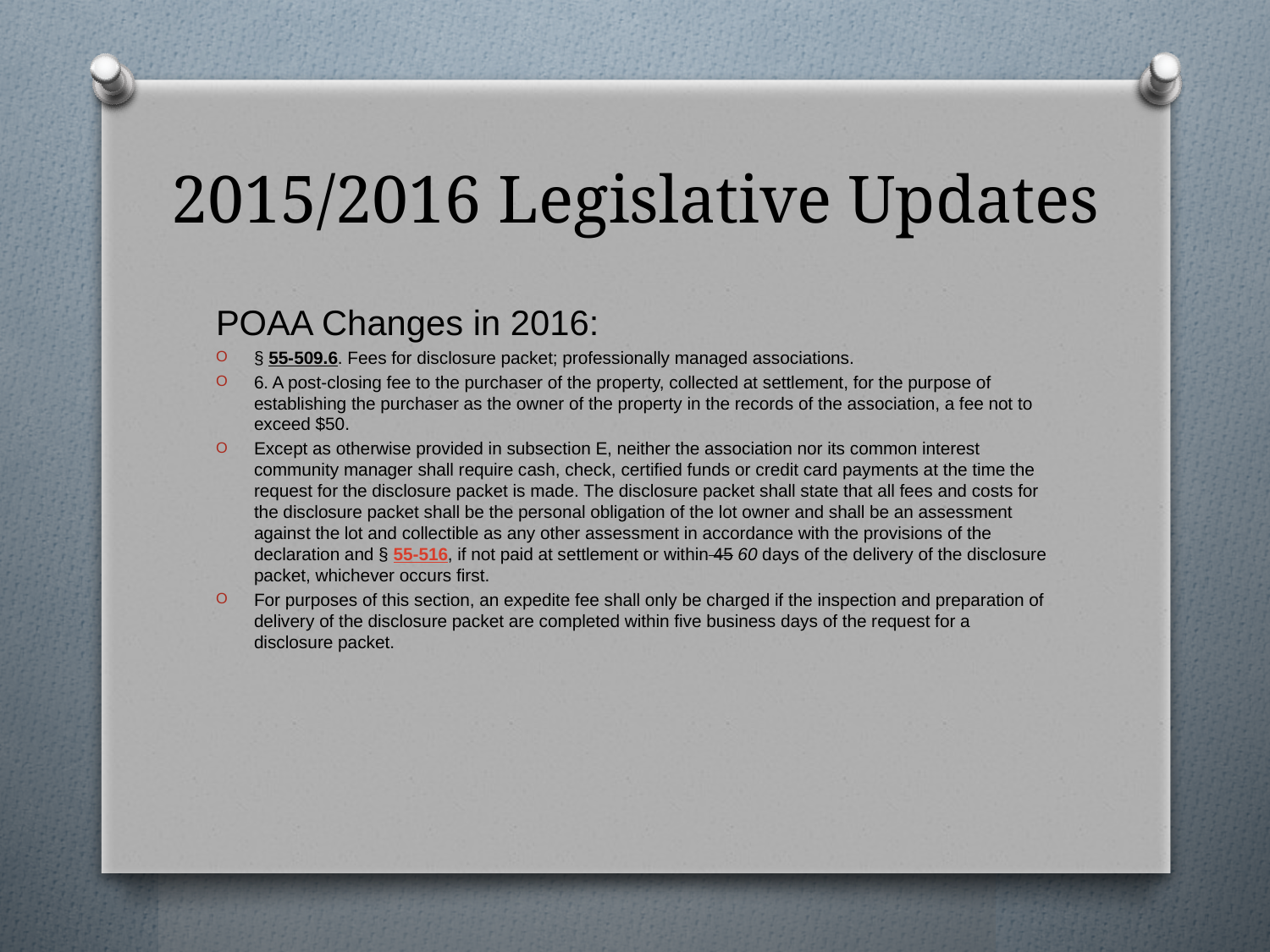

# 2015/2016 Legislative Updates
POAA Changes in 2016:
§ 55-509.6. Fees for disclosure packet; professionally managed associations.
6. A post-closing fee to the purchaser of the property, collected at settlement, for the purpose of establishing the purchaser as the owner of the property in the records of the association, a fee not to exceed $50.
Except as otherwise provided in subsection E, neither the association nor its common interest community manager shall require cash, check, certified funds or credit card payments at the time the request for the disclosure packet is made. The disclosure packet shall state that all fees and costs for the disclosure packet shall be the personal obligation of the lot owner and shall be an assessment against the lot and collectible as any other assessment in accordance with the provisions of the declaration and § 55-516, if not paid at settlement or within 45 60 days of the delivery of the disclosure packet, whichever occurs first.
For purposes of this section, an expedite fee shall only be charged if the inspection and preparation of delivery of the disclosure packet are completed within five business days of the request for a disclosure packet.